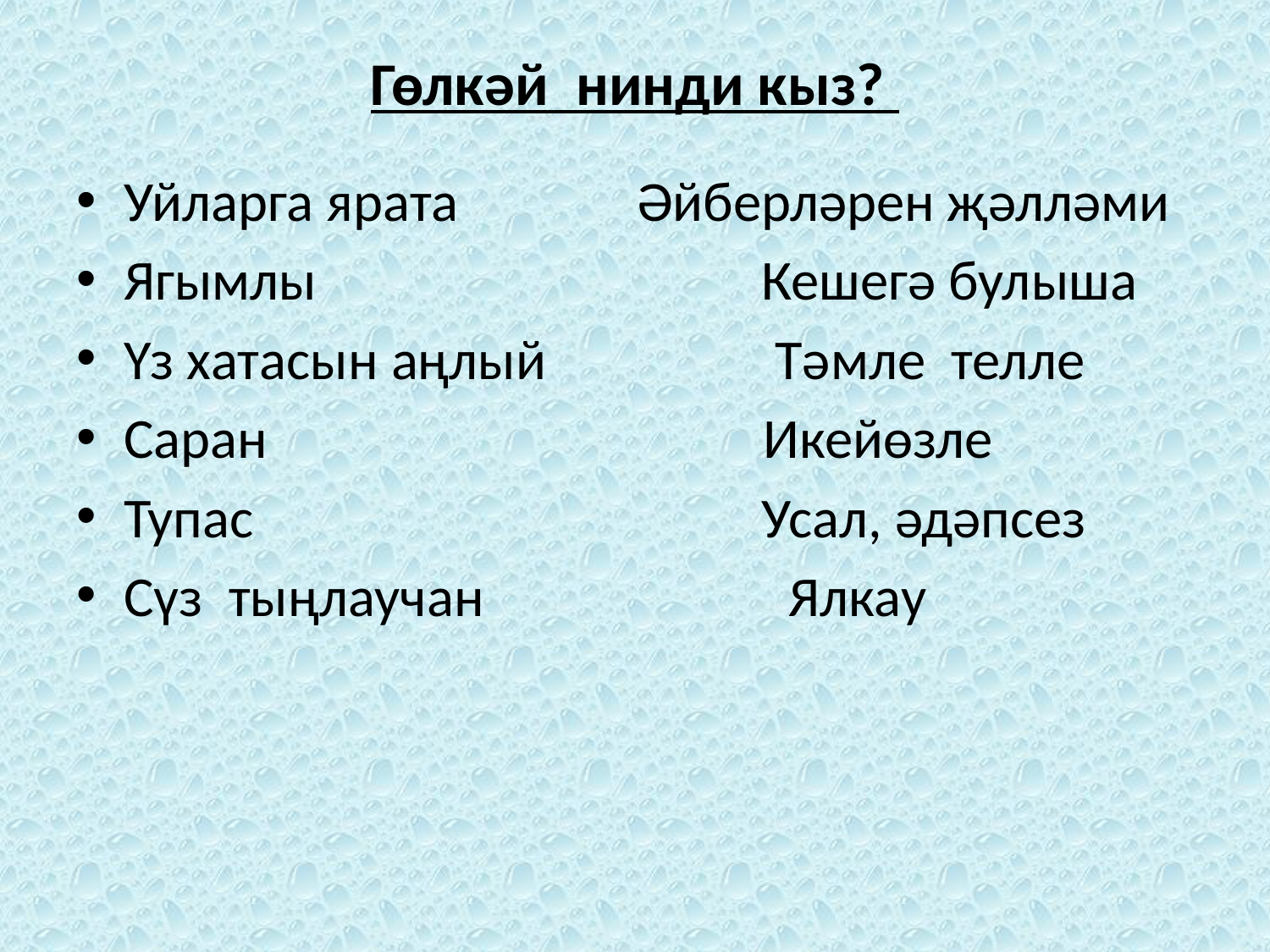

# Гөлкәй  нинди кыз?
Уйларга ярата              Әйберләрен җәлләми
Ягымлы                                   Кешегә булыша
Үз хатасын аңлый                  Тәмле  телле
Саран                                       Икейөзле
Тупас                                        Усал, әдәпсез
Сүз  тыңлаучан                        Ялкау